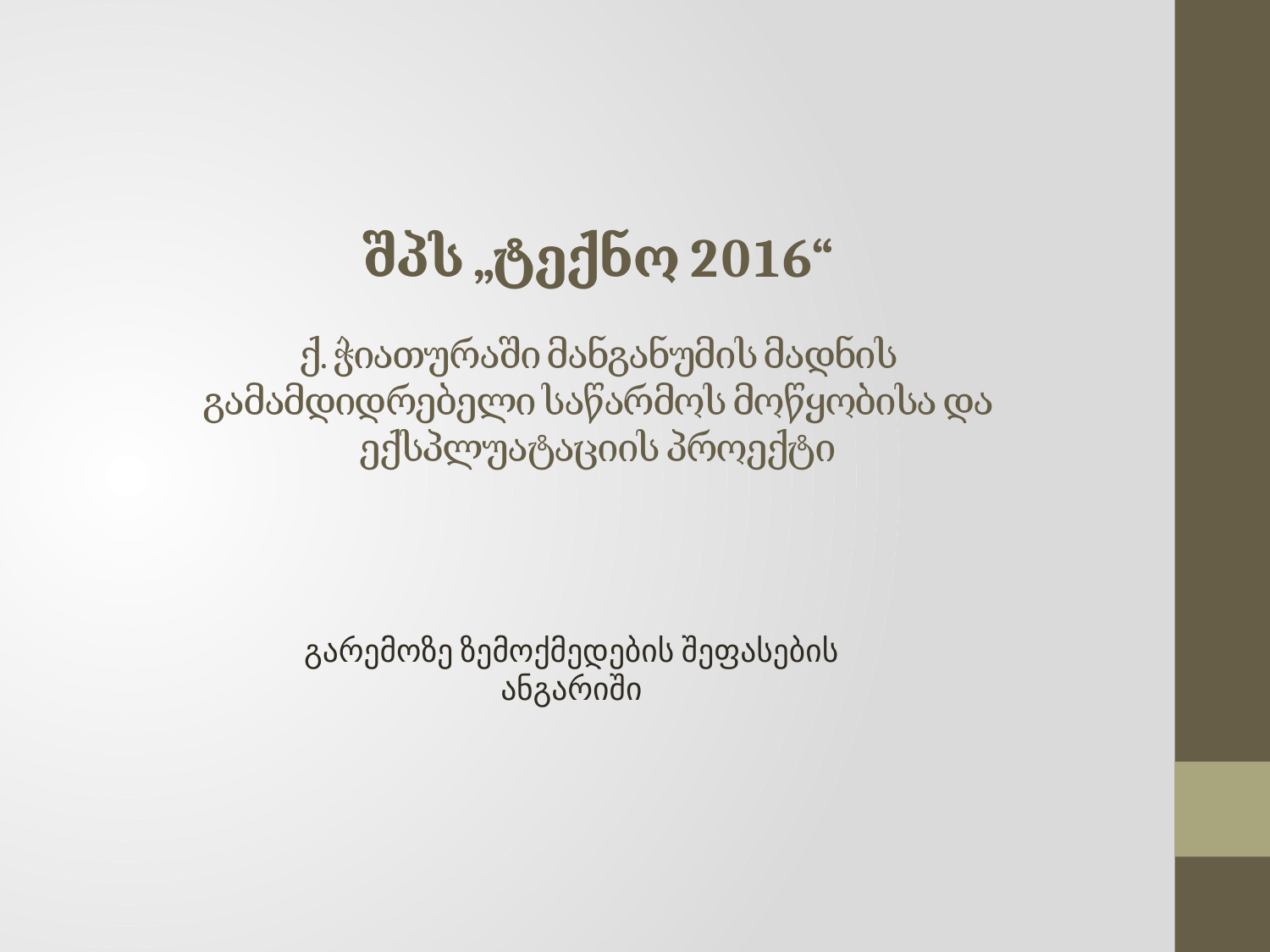

# შპს „ტექნო 2016“ ქ. ჭიათურაში მანგანუმის მადნის გამამდიდრებელი საწარმოს მოწყობისა და ექსპლუატაციის პროექტი
გარემოზე ზემოქმედების შეფასების ანგარიში